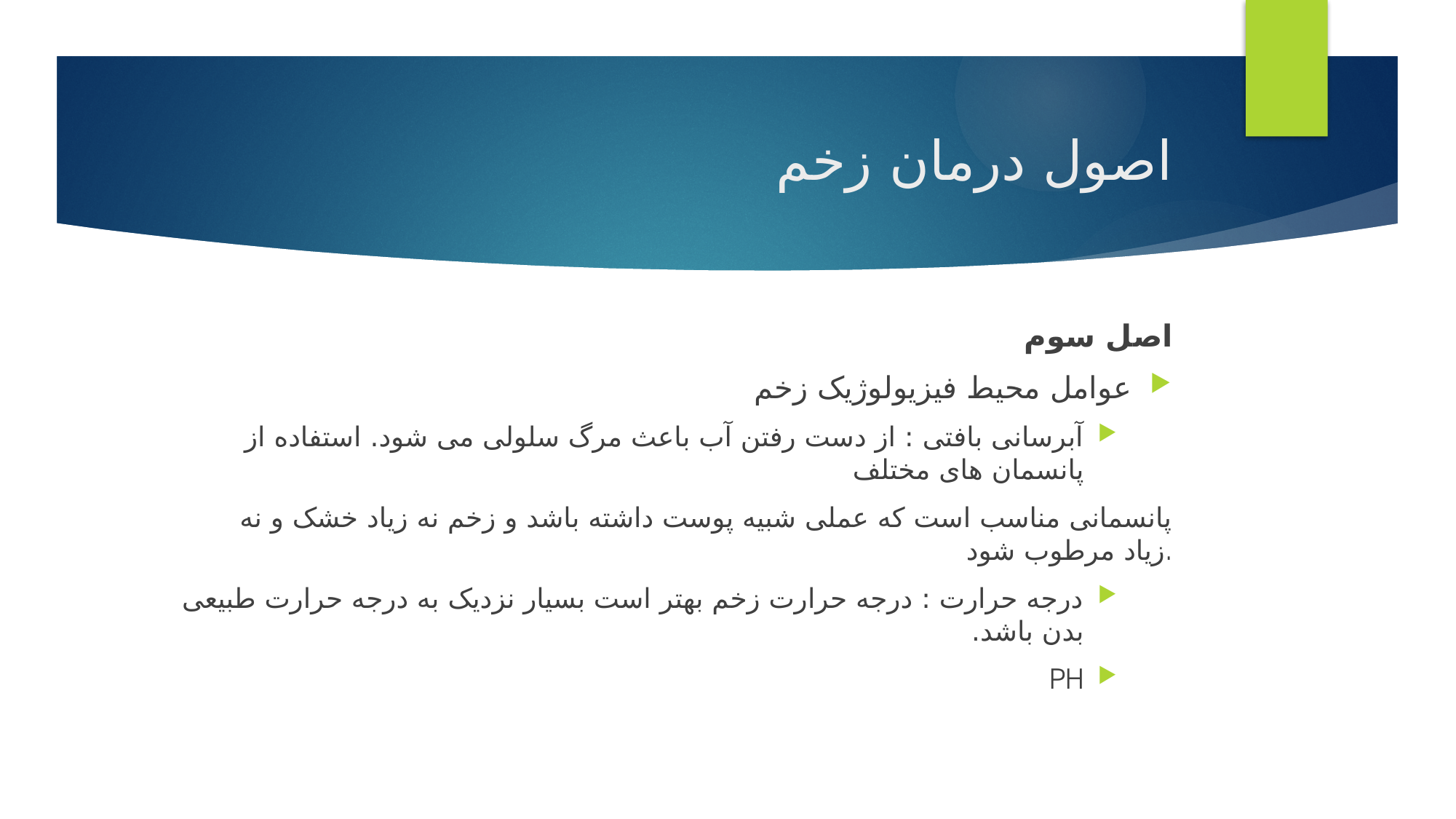

# اصول درمان زخم
اصل سوم
عوامل محیط فیزیولوژیک زخم
آبرسانی بافتی : از دست رفتن آب باعث مرگ سلولی می شود. استفاده از پانسمان های مختلف
پانسمانی مناسب است که عملی شبیه پوست داشته باشد و زخم نه زیاد خشک و نه زیاد مرطوب شود.
درجه حرارت : درجه حرارت زخم بهتر است بسیار نزدیک به درجه حرارت طبیعی بدن باشد.
PH